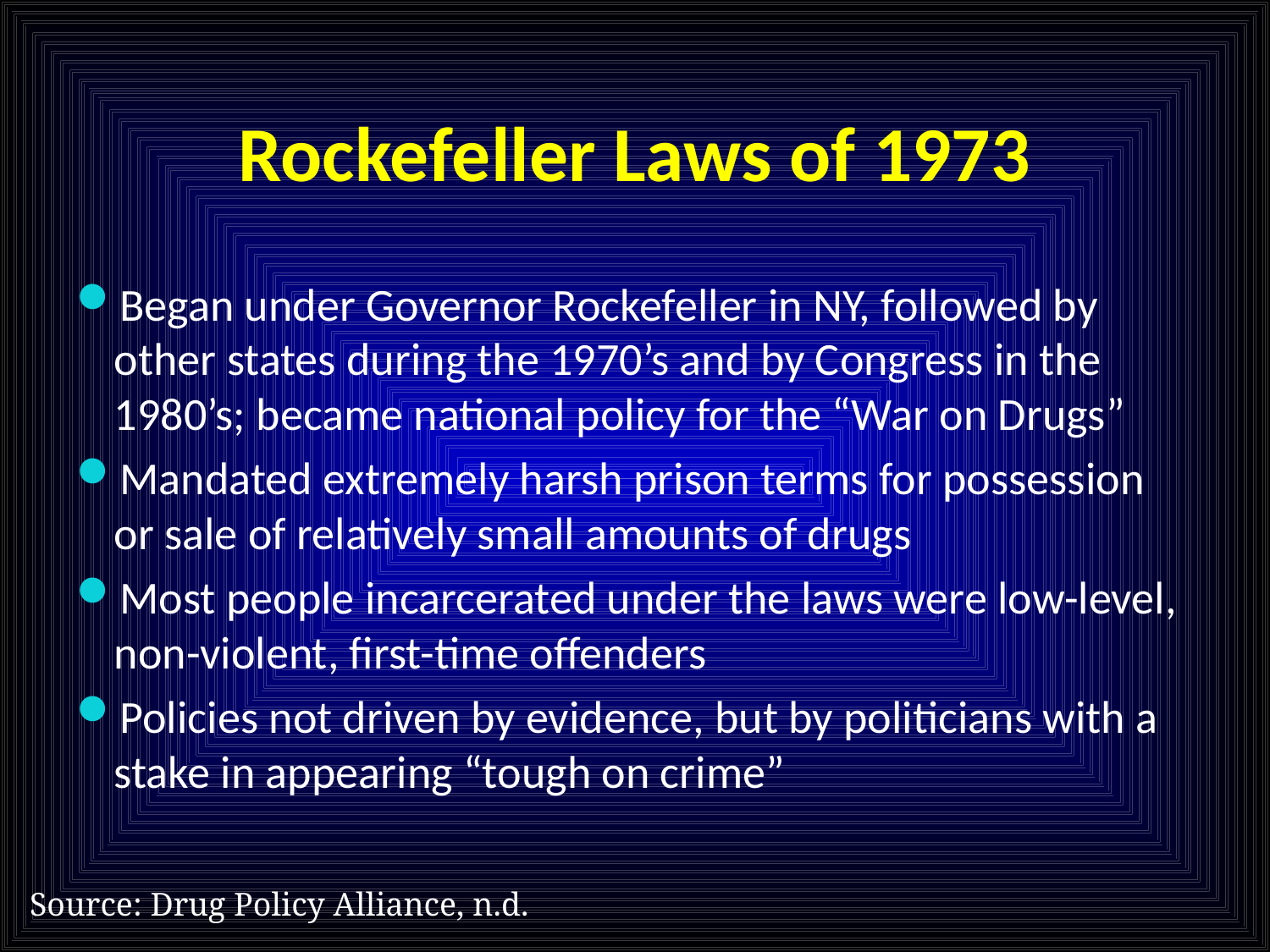

# Rockefeller Laws of 1973
Began under Governor Rockefeller in NY, followed by other states during the 1970’s and by Congress in the 1980’s; became national policy for the “War on Drugs”
Mandated extremely harsh prison terms for possession or sale of relatively small amounts of drugs
Most people incarcerated under the laws were low-level, non-violent, first-time offenders
Policies not driven by evidence, but by politicians with a stake in appearing “tough on crime”
Source: Drug Policy Alliance, n.d.